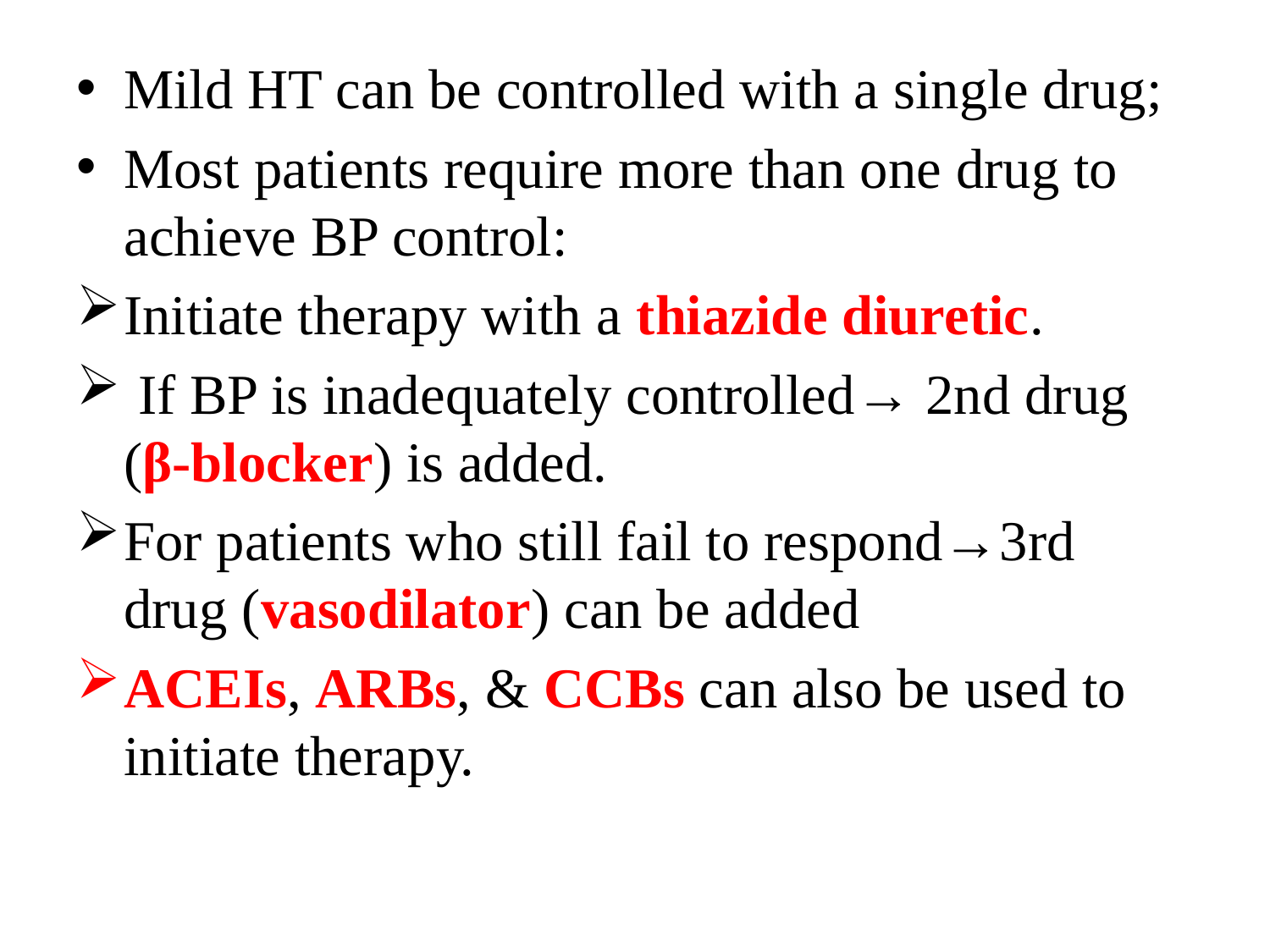

Mild HT can be controlled with a single drug;
Most patients require more than one drug to achieve BP control:
Initiate therapy with a thiazide diuretic.
 If BP is inadequately controlled→ 2nd drug (β-blocker) is added.
For patients who still fail to respond→3rd drug (vasodilator) can be added
ACEIs, ARBs, & CCBs can also be used to initiate therapy.